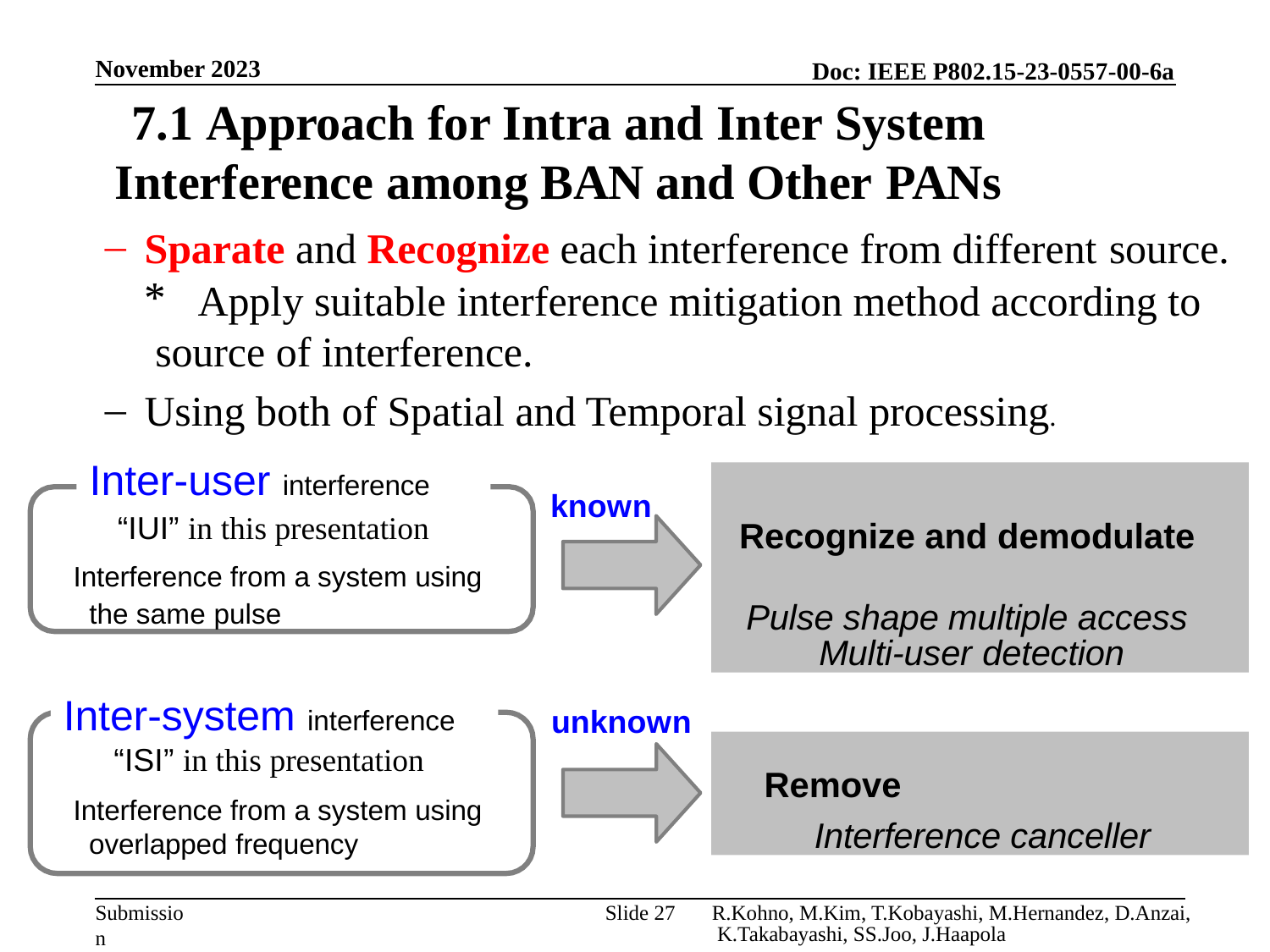

November 2023

7.1 Approach for Intra and Inter System  Interference among BAN and Other PANs
Sparate and Recognize each interference from different source.
* Apply suitable interference mitigation method according to  source of interference.
Using both of Spatial and Temporal signal processing.

Inter-user interference
“IUI” in this presentation

Recognize and demodulate

Pulse shape multiple access  Multi-user detection
known

Interference from a system using  the same pulse

Inter-system interference
“ISI” in this presentation
unknown

Remove
Interference canceller

Interference from a system using  overlapped frequency
Slide 27
R.Kohno, M.Kim, T.Kobayashi, M.Hernandez, D.Anzai, K.Takabayashi, SS.Joo, J.Haapola